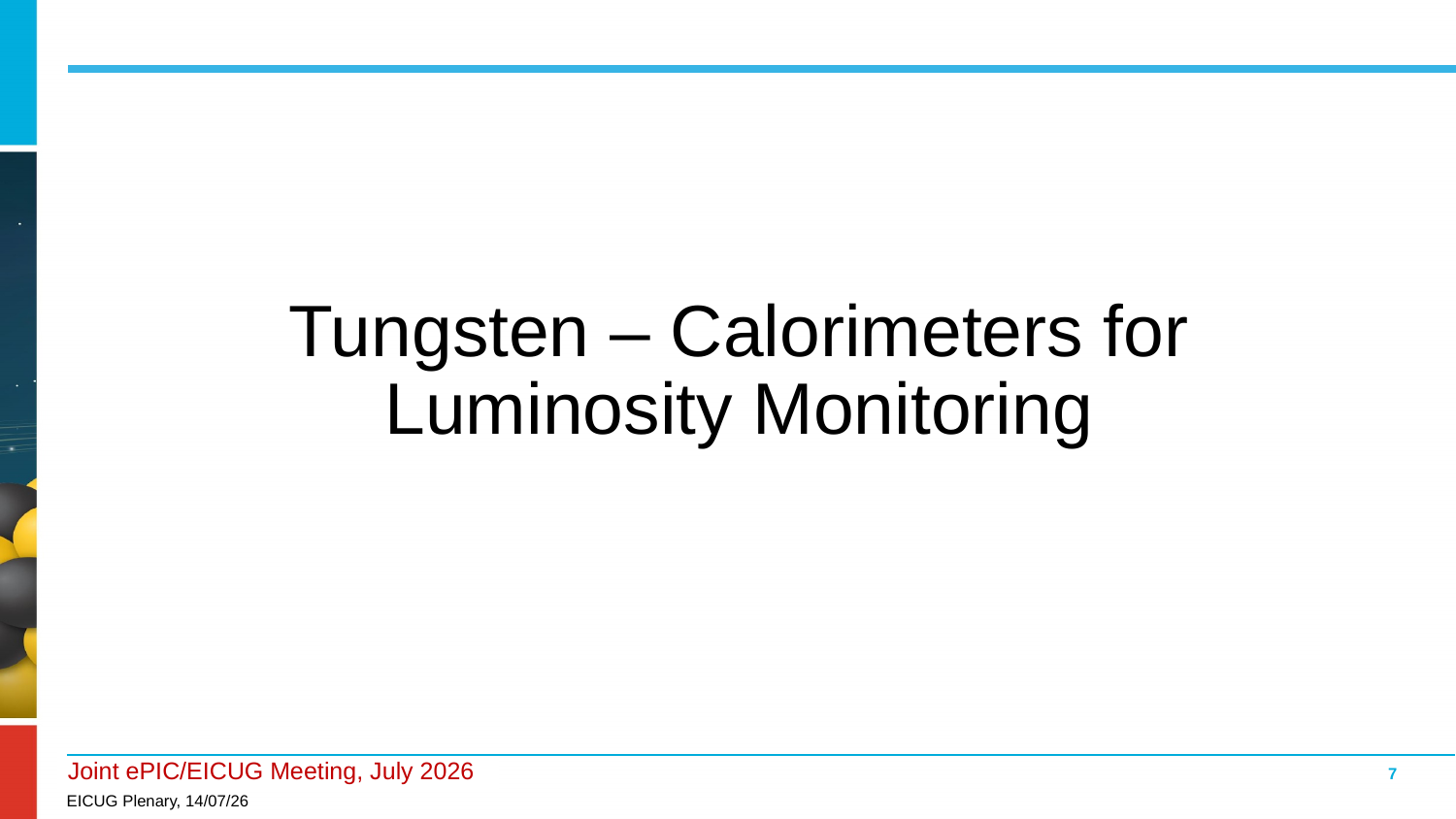

Tungsten – Calorimeters for Luminosity Monitoring
7